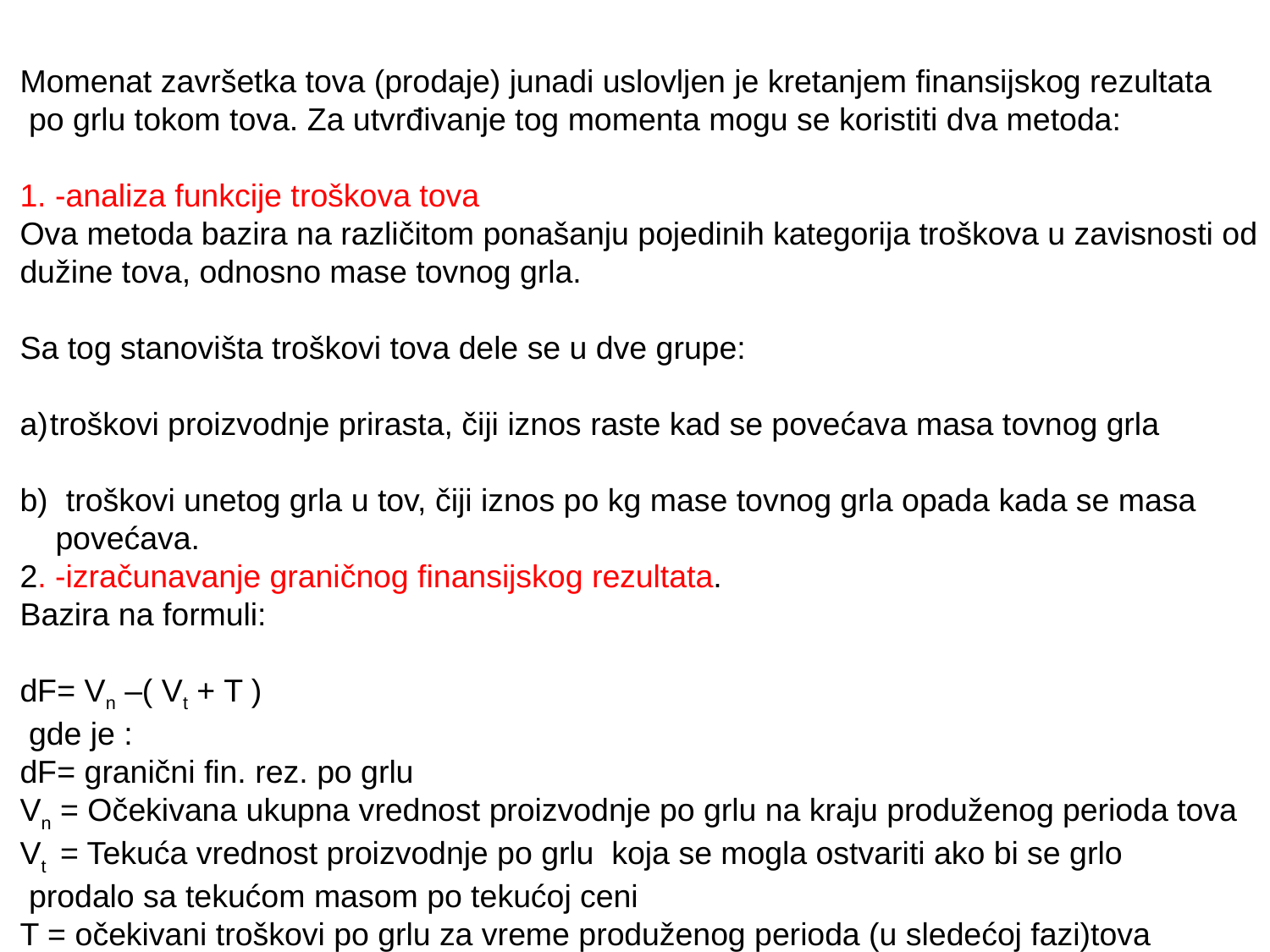

Momenat završetka tova (prodaje) junadi uslovljen je kretanjem finansijskog rezultata
 po grlu tokom tova. Za utvrđivanje tog momenta mogu se koristiti dva metoda:

1. -analiza funkcije troškova tova
Ova metoda bazira na različitom ponašanju pojedinih kategorija troškova u zavisnosti od
dužine tova, odnosno mase tovnog grla.

Sa tog stanovišta troškovi tova dele se u dve grupe:

troškovi proizvodnje prirasta, čiji iznos raste kad se povećava masa tovnog grla

b)  troškovi unetog grla u tov, čiji iznos po kg mase tovnog grla opada kada se masa
    povećava.
2. -izračunavanje graničnog finansijskog rezultata.
Bazira na formuli:

dF= Vn –( Vt + T )
 gde je :
dF= granični fin. rez. po grlu
Vn = Očekivana ukupna vrednost proizvodnje po grlu na kraju produženog perioda tova
Vt  = Tekuća vrednost proizvodnje po grlu  koja se mogla ostvariti ako bi se grlo
 prodalo sa tekućom masom po tekućoj ceni
T = očekivani troškovi po grlu za vreme produženog perioda (u sledećoj fazi)tova